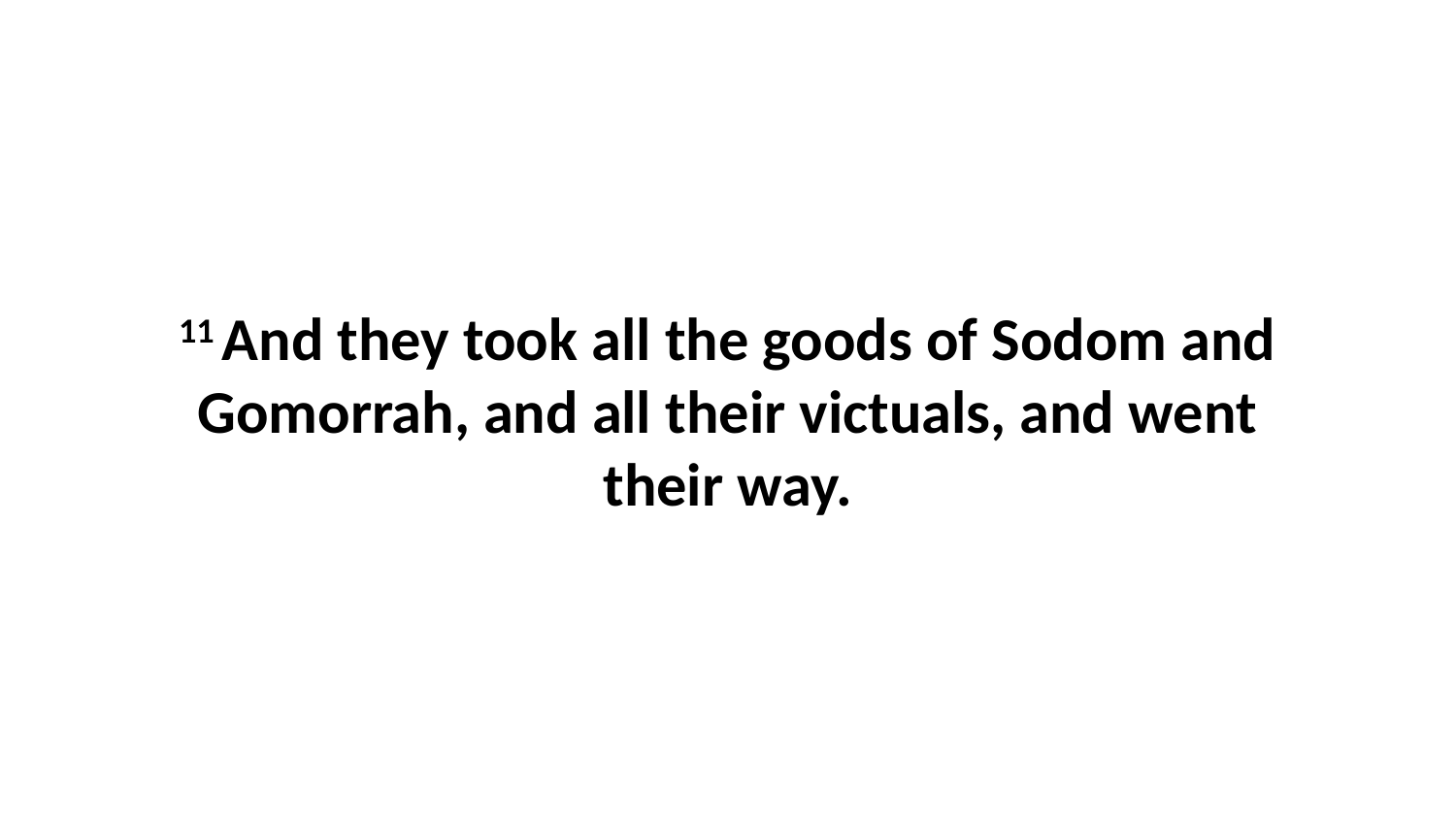

11 And they took all the goods of Sodom and Gomorrah, and all their victuals, and went their way.